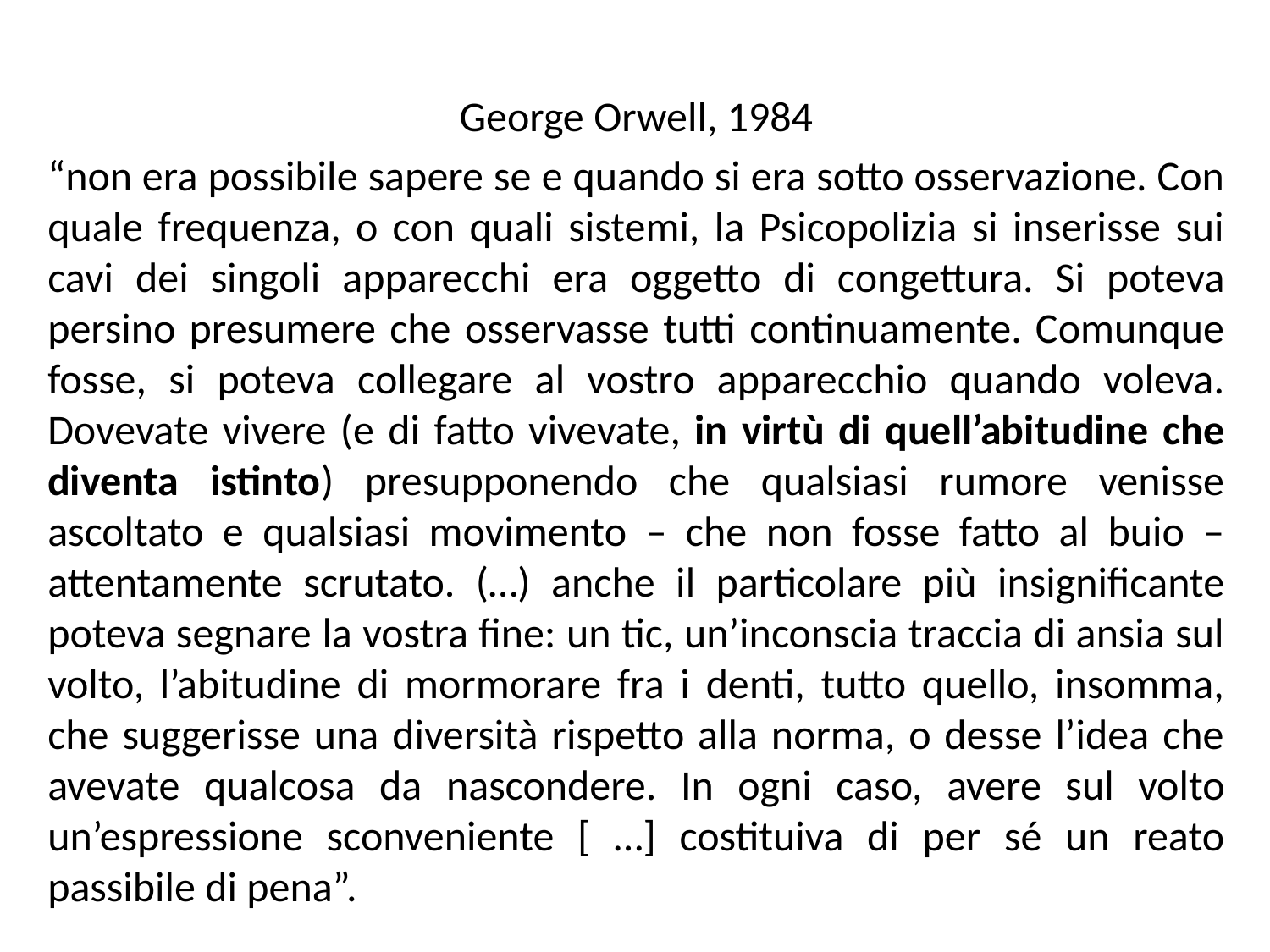

George Orwell, 1984
“non era possibile sapere se e quando si era sotto osservazione. Con quale frequenza, o con quali sistemi, la Psicopolizia si inserisse sui cavi dei singoli apparecchi era oggetto di congettura. Si poteva persino presumere che osservasse tutti continuamente. Comunque fosse, si poteva collegare al vostro apparecchio quando voleva. Dovevate vivere (e di fatto vivevate, in virtù di quell’abitudine che diventa istinto) presupponendo che qualsiasi rumore venisse ascoltato e qualsiasi movimento – che non fosse fatto al buio – attentamente scrutato. (…) anche il particolare più insignificante poteva segnare la vostra fine: un tic, un’inconscia traccia di ansia sul volto, l’abitudine di mormorare fra i denti, tutto quello, insomma, che suggerisse una diversità rispetto alla norma, o desse l’idea che avevate qualcosa da nascondere. In ogni caso, avere sul volto un’espressione sconveniente [ …] costituiva di per sé un reato passibile di pena”.